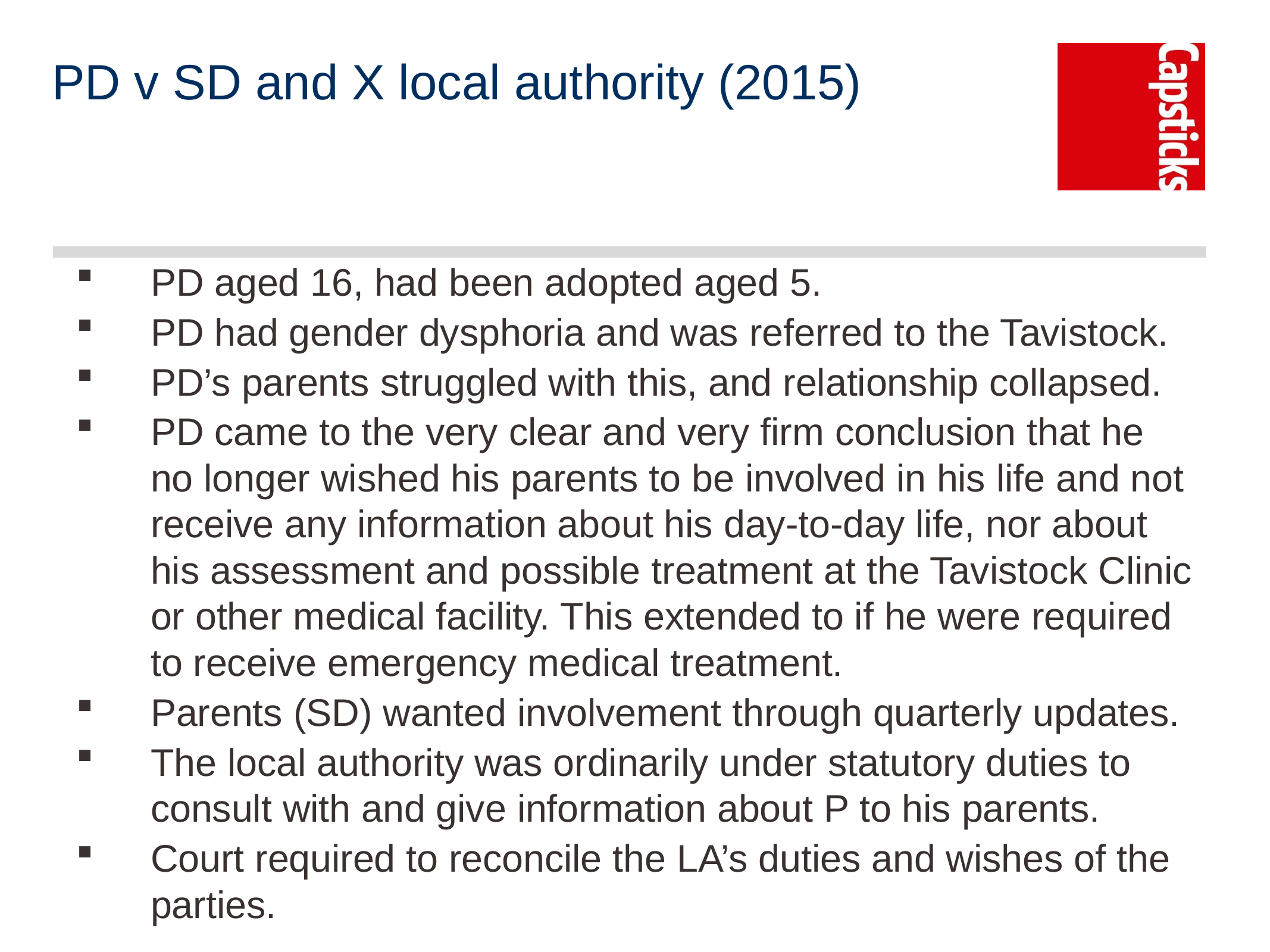

# PD v SD and X local authority (2015)
PD aged 16, had been adopted aged 5.
PD had gender dysphoria and was referred to the Tavistock.
PD’s parents struggled with this, and relationship collapsed.
PD came to the very clear and very firm conclusion that he no longer wished his parents to be involved in his life and not receive any information about his day-to-day life, nor about his assessment and possible treatment at the Tavistock Clinic or other medical facility. This extended to if he were required to receive emergency medical treatment.
Parents (SD) wanted involvement through quarterly updates.
The local authority was ordinarily under statutory duties to consult with and give information about P to his parents.
Court required to reconcile the LA’s duties and wishes of the parties.